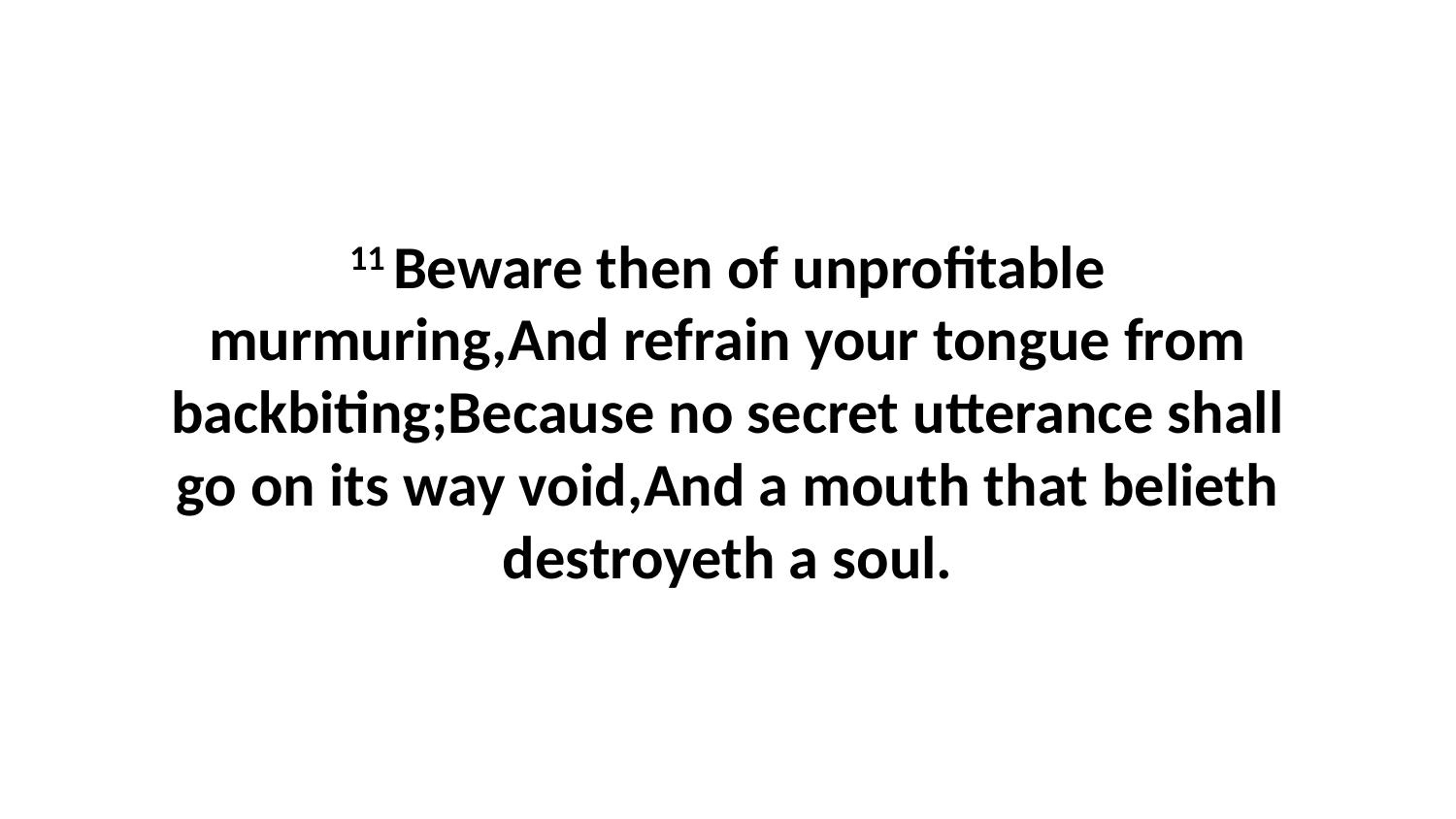

11 Beware then of unprofitable murmuring,And refrain your tongue from backbiting;Because no secret utterance shall go on its way void,And a mouth that belieth destroyeth a soul.